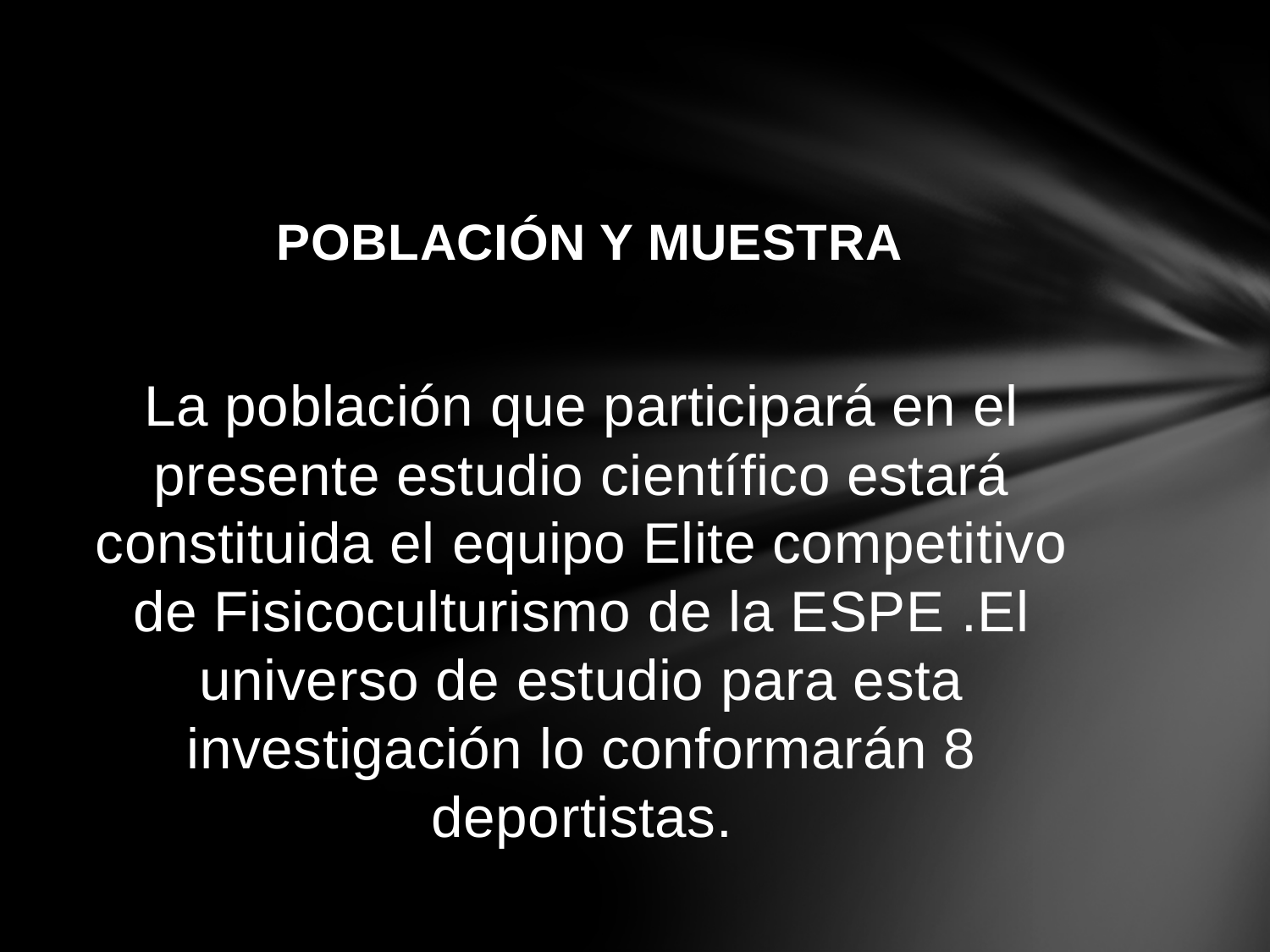

POBLACIÓN Y MUESTRA

La población que participará en el presente estudio científico estará constituida el equipo Elite competitivo de Fisicoculturismo de la ESPE .El universo de estudio para esta investigación lo conformarán 8 deportistas.